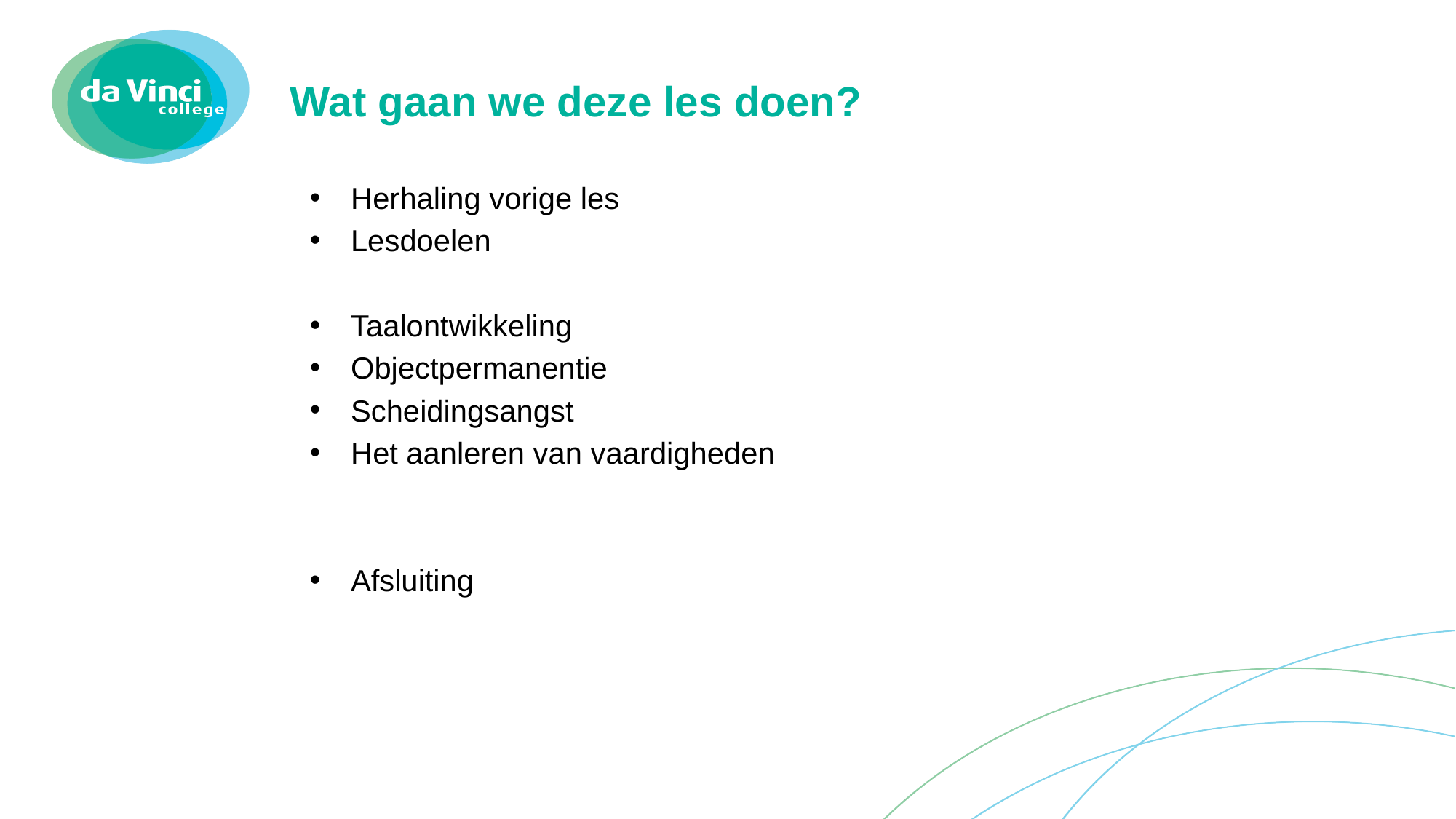

# Wat gaan we deze les doen?

Herhaling vorige les
Lesdoelen

Taalontwikkeling
Objectpermanentie
Scheidingsangst
Het aanleren van vaardigheden

Afsluiting